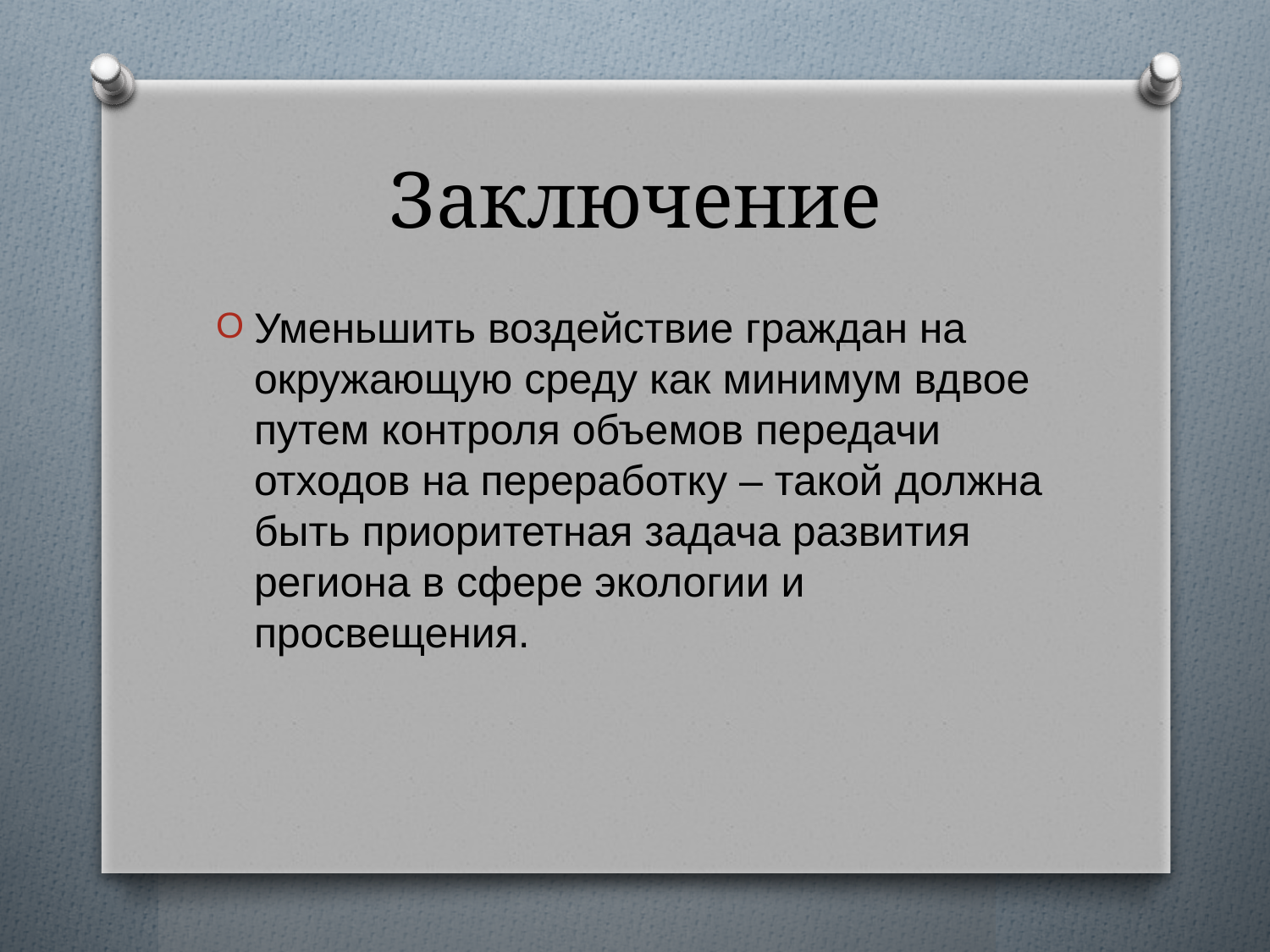

# Заключение
Уменьшить воздействие граждан на окружающую среду как минимум вдвое  путем контроля объемов передачи отходов на переработку – такой должна быть приоритетная задача развития региона в сфере экологии и просвещения.